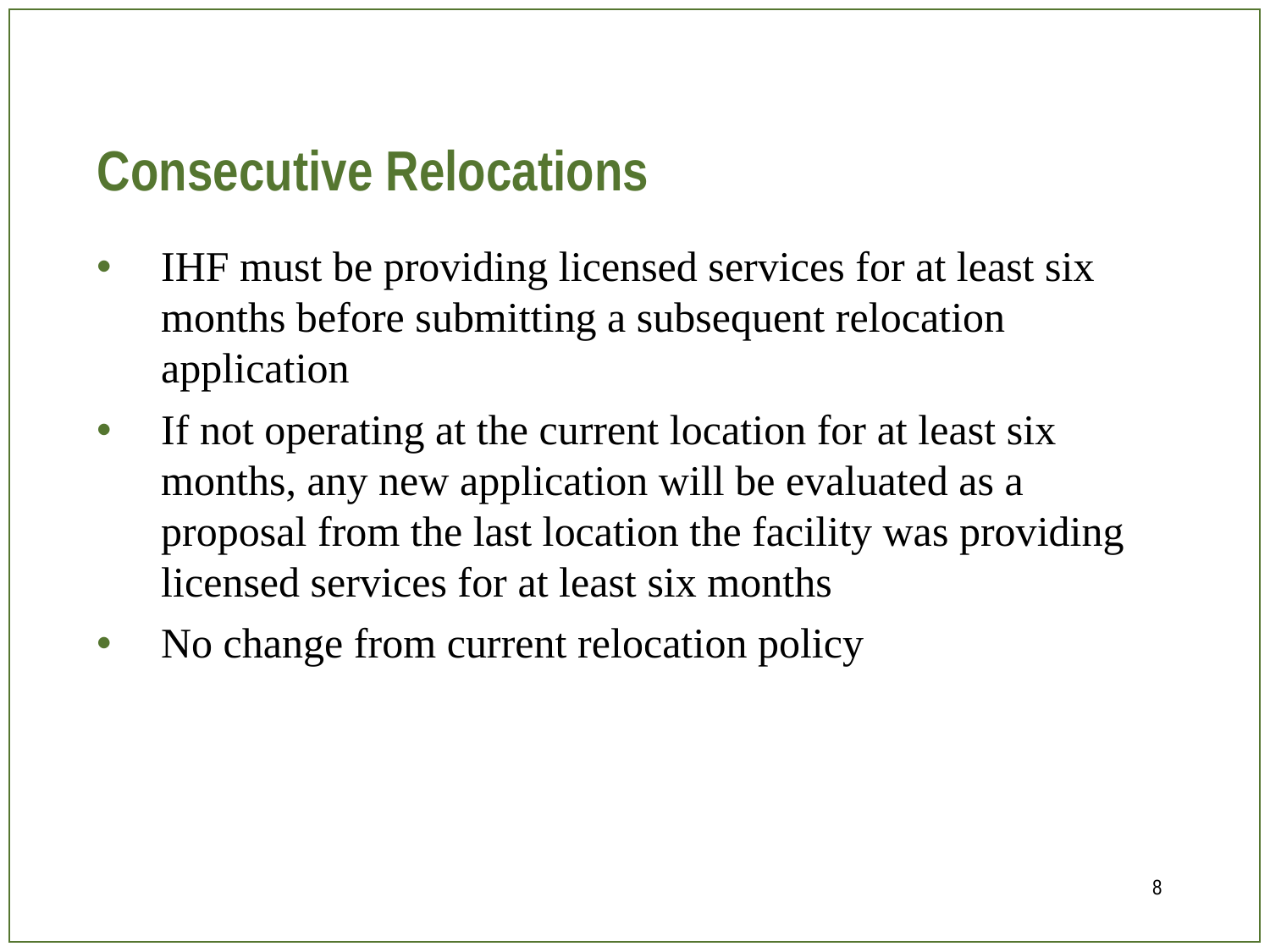

# Consecutive Relocations
IHF must be providing licensed services for at least six months before submitting a subsequent relocation application
If not operating at the current location for at least six months, any new application will be evaluated as a proposal from the last location the facility was providing licensed services for at least six months
No change from current relocation policy
8